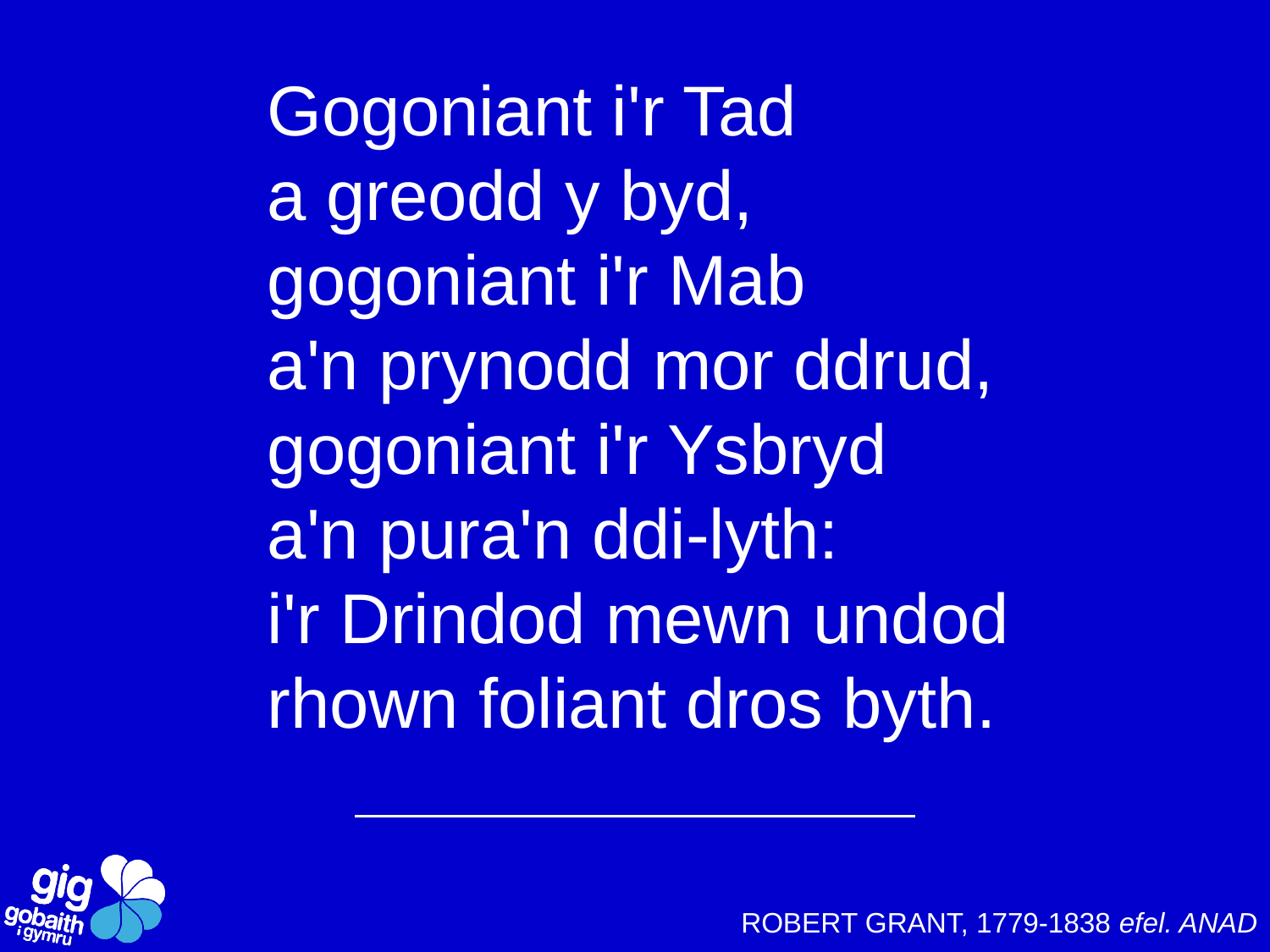

Gogoniant i'r Tad
a greodd y byd,
gogoniant i'r Mab
a'n prynodd mor ddrud,
gogoniant i'r Ysbryd
a'n pura'n ddi-lyth:
i'r Drindod mewn undod
rhown foliant dros byth.
ROBERT GRANT, 1779-1838 efel. ANAD